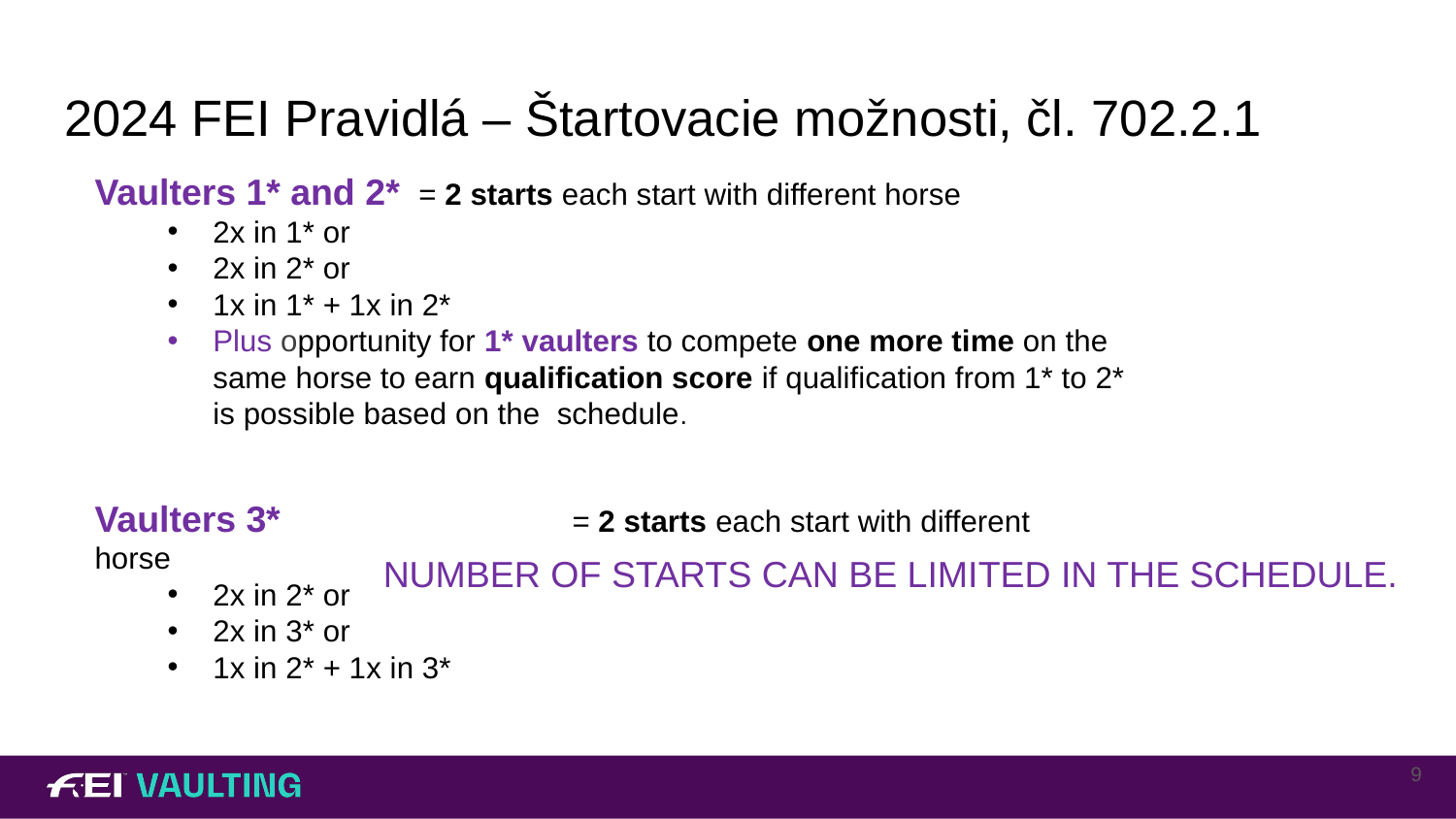

# 2024 FEI Pravidlá – Štartovacie možnosti, čl. 702.2.1
Vaulters 1* and 2*  = 2 starts each start with different horse
2x in 1* or
2x in 2* or
1x in 1* + 1x in 2*
Plus opportunity for 1* vaulters to compete one more time on the same horse to earn qualification score if qualification from 1* to 2* is possible based on the  schedule.

Vaulters 3*  		    = 2 starts each start with different horse
2x in 2* or
2x in 3* or
1x in 2* + 1x in 3*
NUMBER OF STARTS CAN BE LIMITED IN THE SCHEDULE.
9